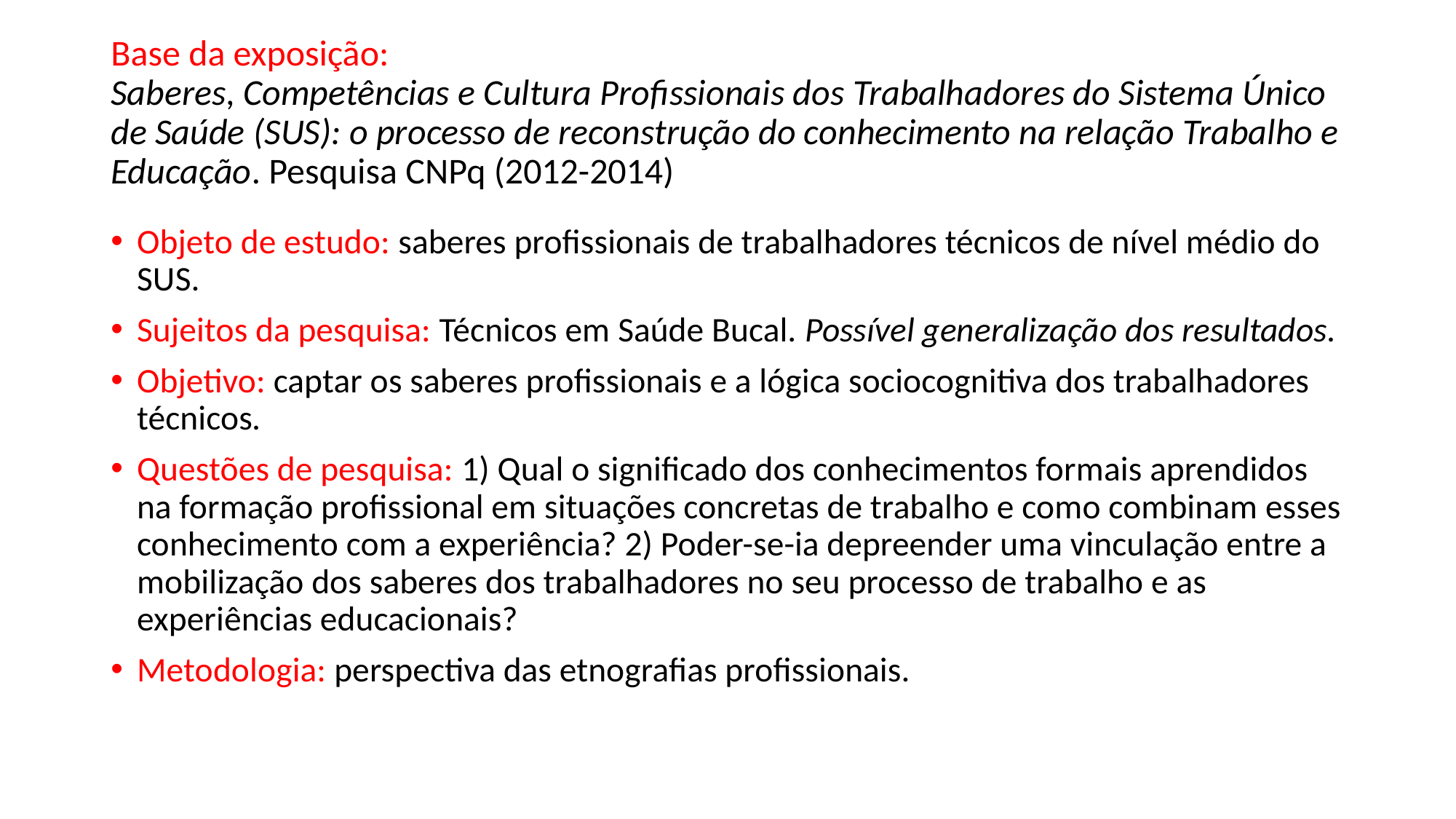

# Base da exposição: Saberes, Competências e Cultura Profissionais dos Trabalhadores do Sistema Único de Saúde (SUS): o processo de reconstrução do conhecimento na relação Trabalho e Educação. Pesquisa CNPq (2012-2014)
Objeto de estudo: saberes profissionais de trabalhadores técnicos de nível médio do SUS.
Sujeitos da pesquisa: Técnicos em Saúde Bucal. Possível generalização dos resultados.
Objetivo: captar os saberes profissionais e a lógica sociocognitiva dos trabalhadores técnicos.
Questões de pesquisa: 1) Qual o significado dos conhecimentos formais aprendidos na formação profissional em situações concretas de trabalho e como combinam esses conhecimento com a experiência? 2) Poder-se-ia depreender uma vinculação entre a mobilização dos saberes dos trabalhadores no seu processo de trabalho e as experiências educacionais?
Metodologia: perspectiva das etnografias profissionais.